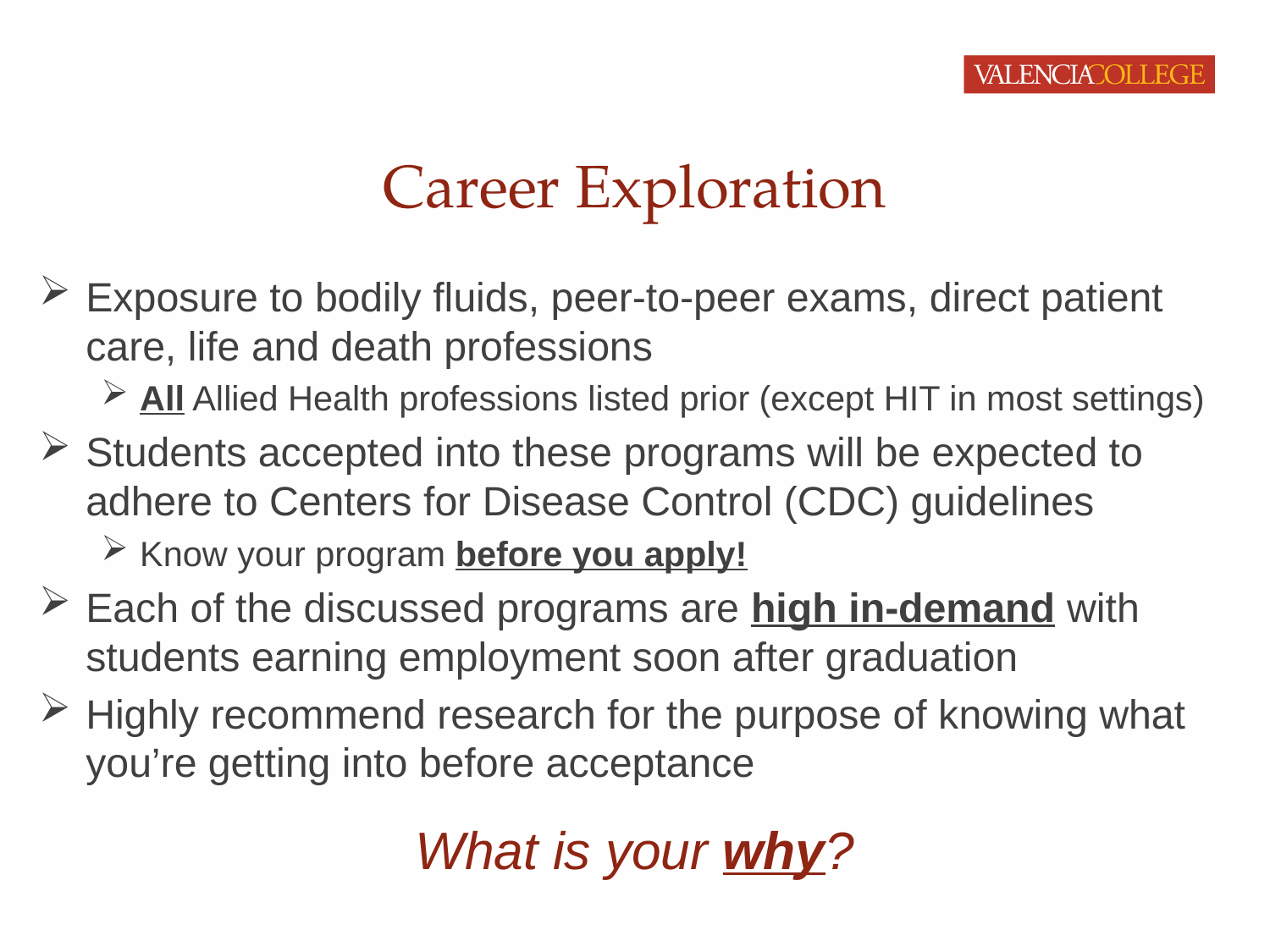

# Career Exploration
Exposure to bodily fluids, peer-to-peer exams, direct patient care, life and death professions
All Allied Health professions listed prior (except HIT in most settings)
Students accepted into these programs will be expected to adhere to Centers for Disease Control (CDC) guidelines
Know your program before you apply!
Each of the discussed programs are high in-demand with students earning employment soon after graduation
Highly recommend research for the purpose of knowing what you’re getting into before acceptance

What is your why?